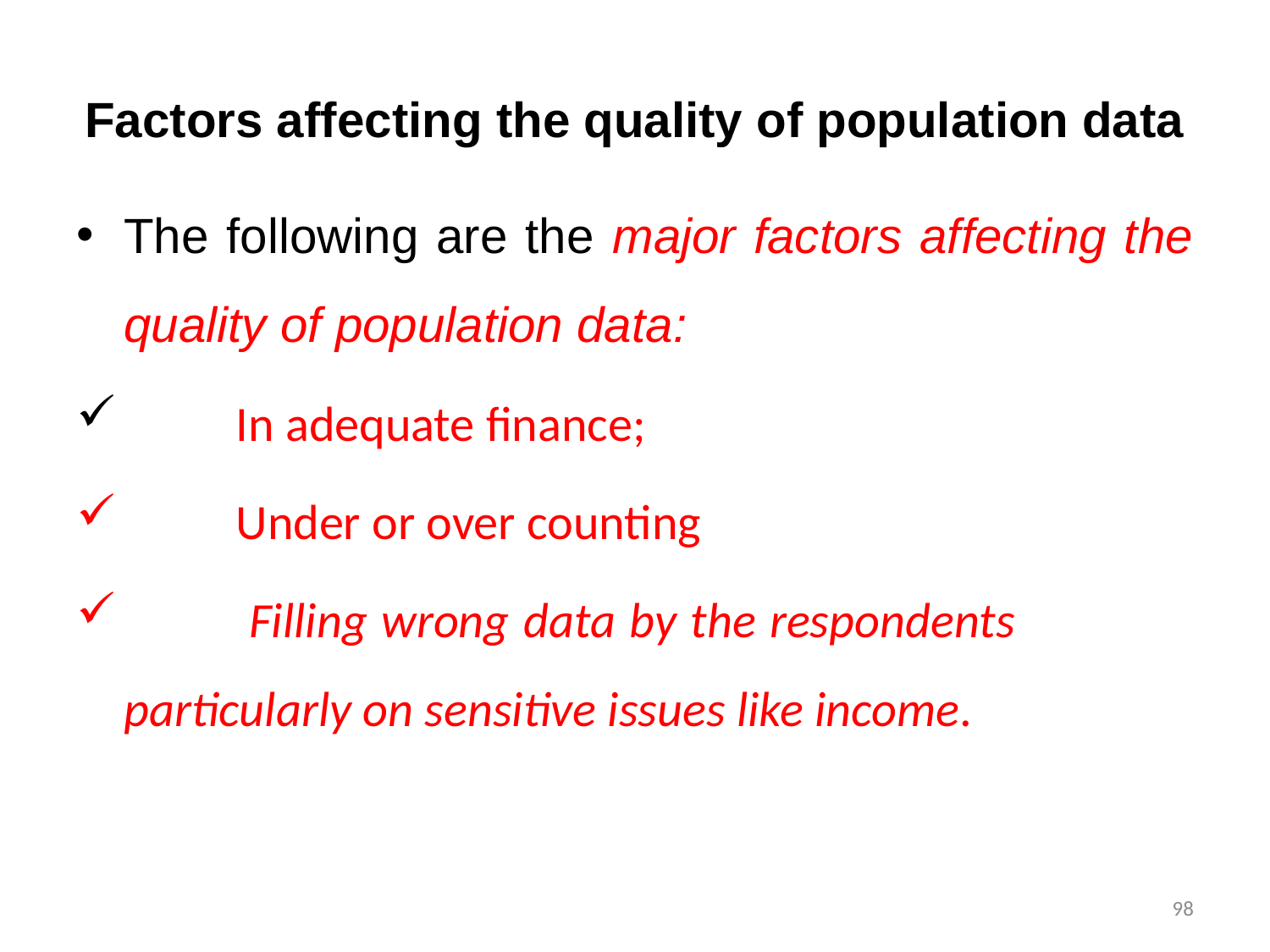

# Factors affecting the quality of population data
The following are the major factors affecting the quality of population data:
          In adequate finance;
          Under or over counting
         Filling wrong data by the respondents      	particularly on sensitive issues like income.

98